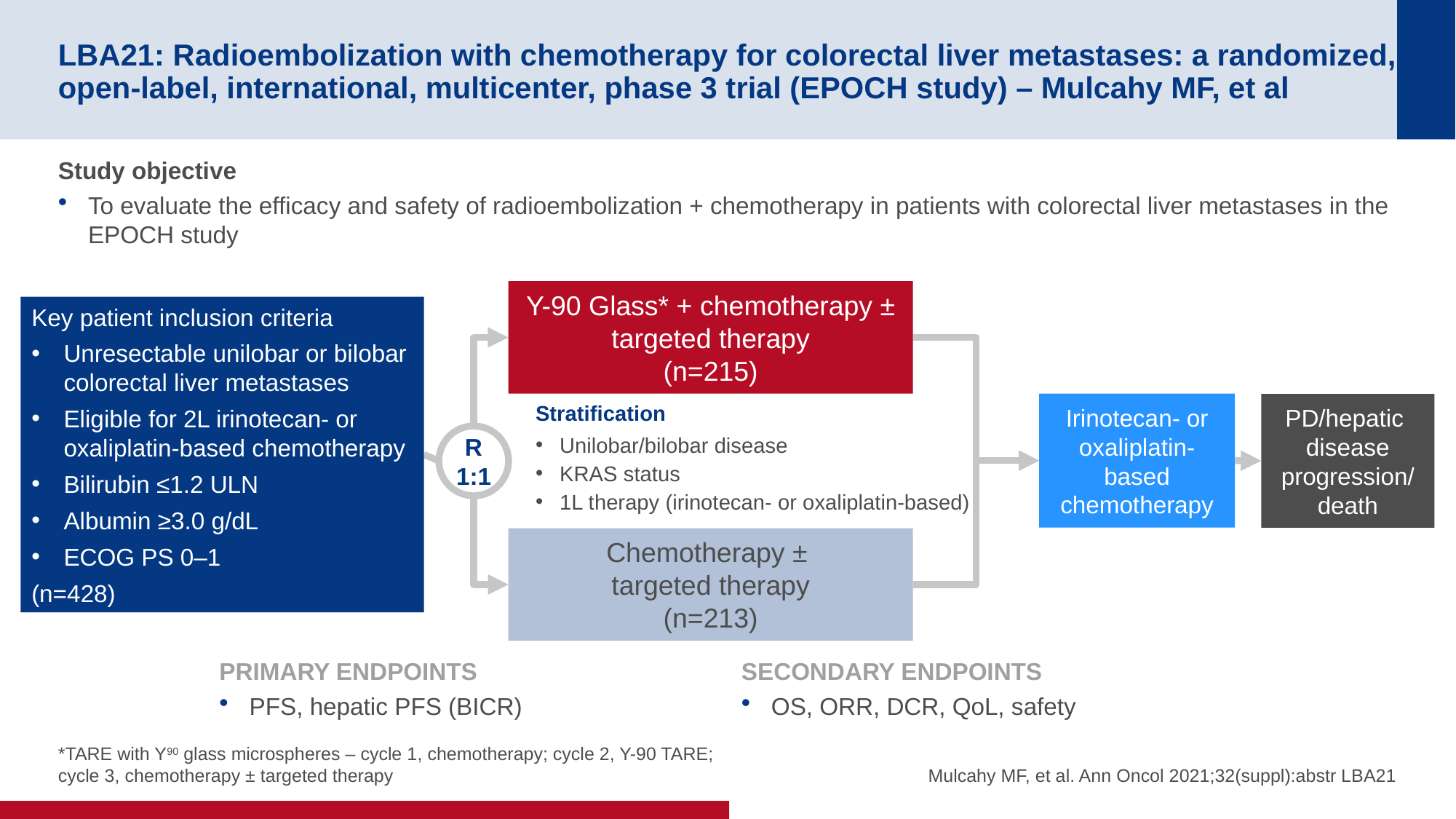

# LBA21: Radioembolization with chemotherapy for colorectal liver metastases: a randomized, open-label, international, multicenter, phase 3 trial (EPOCH study) – Mulcahy MF, et al
Study objective
To evaluate the efficacy and safety of radioembolization + chemotherapy in patients with colorectal liver metastases in the EPOCH study
Y-90 Glass* + chemotherapy ± targeted therapy
(n=215)
Key patient inclusion criteria
Unresectable unilobar or bilobar colorectal liver metastases
Eligible for 2L irinotecan- or oxaliplatin-based chemotherapy
Bilirubin ≤1.2 ULN
Albumin ≥3.0 g/dL
ECOG PS 0–1
(n=428)
Irinotecan- or oxaliplatin-based chemotherapy
PD/hepatic
disease progression/
death
Stratification
Unilobar/bilobar disease
KRAS status
1L therapy (irinotecan- or oxaliplatin-based)
R
1:1
Chemotherapy ±
targeted therapy
(n=213)
PRIMARY ENDPOINTS
PFS, hepatic PFS (BICR)
SECONDARY ENDPOINTS
OS, ORR, DCR, QoL, safety
*TARE with Y90 glass microspheres – cycle 1, chemotherapy; cycle 2, Y-90 TARE;
cycle 3, chemotherapy ± targeted therapy
Mulcahy MF, et al. Ann Oncol 2021;32(suppl):abstr LBA21